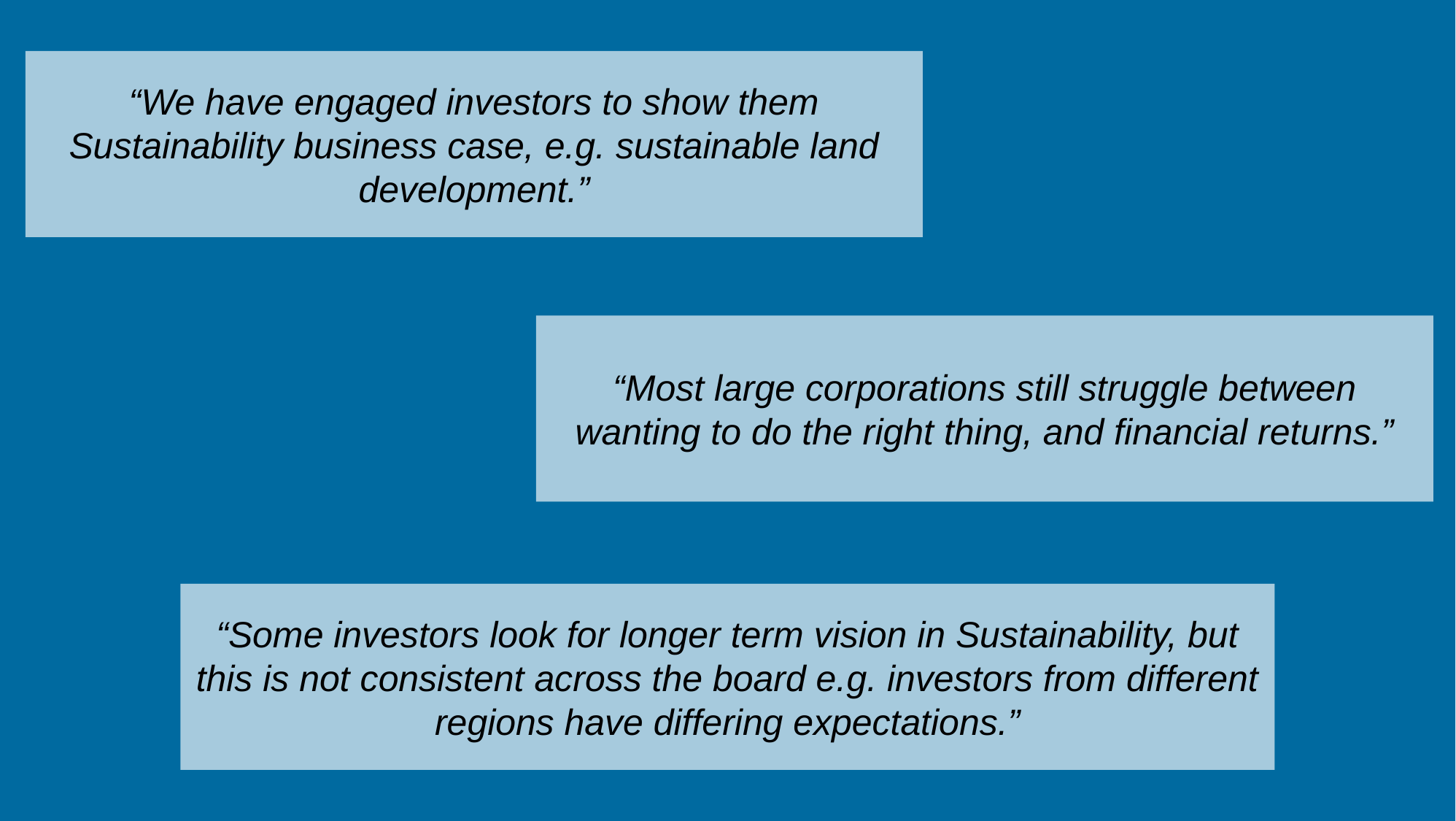

“We have engaged investors to show them Sustainability business case, e.g. sustainable land development.”
“Most large corporations still struggle between wanting to do the right thing, and financial returns.”
“Some investors look for longer term vision in Sustainability, but this is not consistent across the board e.g. investors from different regions have differing expectations.”